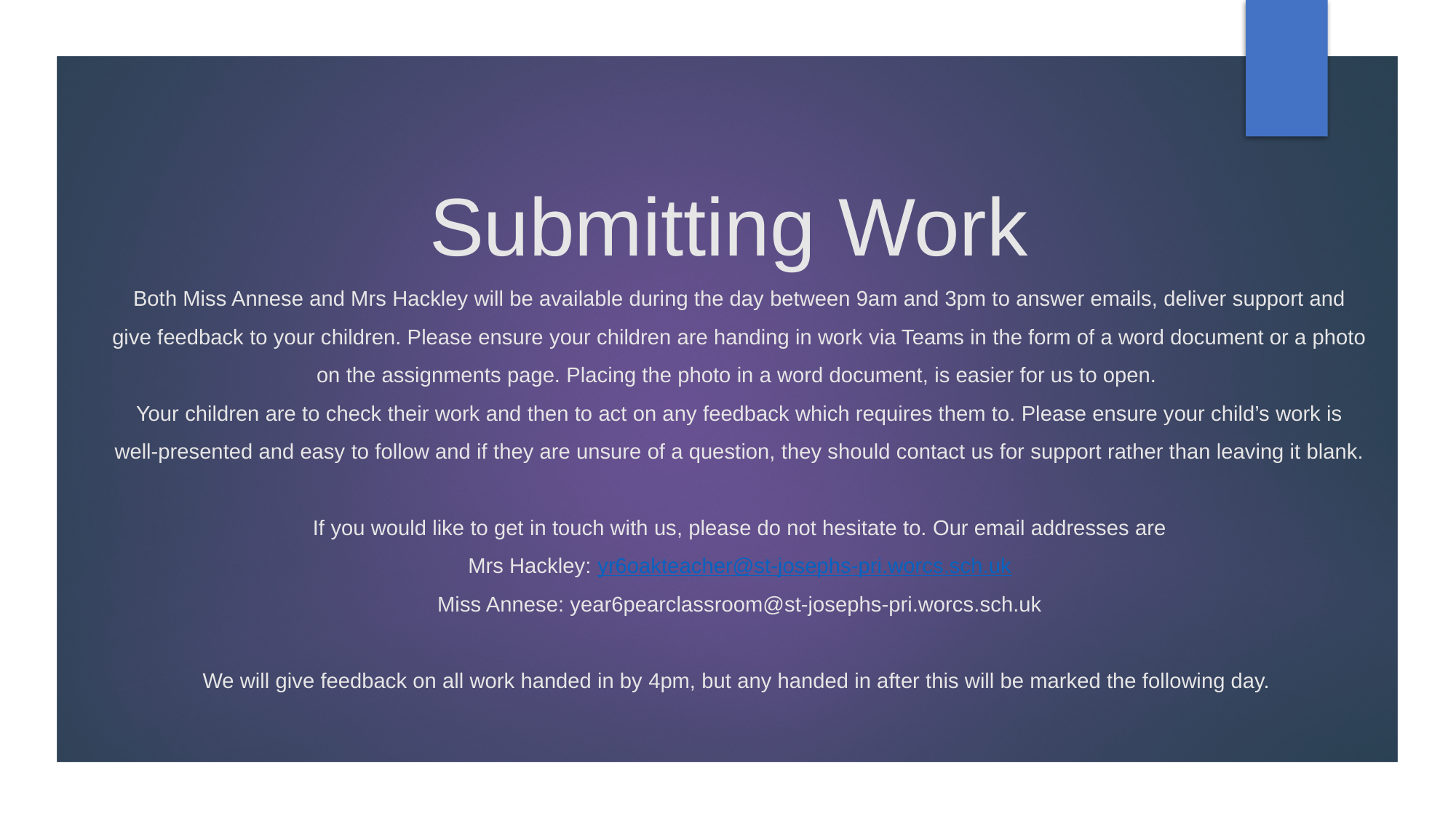

# Submitting Work Both Miss Annese and Mrs Hackley will be available during the day between 9am and 3pm to answer emails, deliver support and give feedback to your children. Please ensure your children are handing in work via Teams in the form of a word document or a photo on the assignments page. Placing the photo in a word document, is easier for us to open. Your children are to check their work and then to act on any feedback which requires them to. Please ensure your child’s work is well-presented and easy to follow and if they are unsure of a question, they should contact us for support rather than leaving it blank. If you would like to get in touch with us, please do not hesitate to. Our email addresses are Mrs Hackley: yr6oakteacher@st-josephs-pri.worcs.sch.uk Miss Annese: year6pearclassroom@st-josephs-pri.worcs.sch.uk We will give feedback on all work handed in by 4pm, but any handed in after this will be marked the following day.